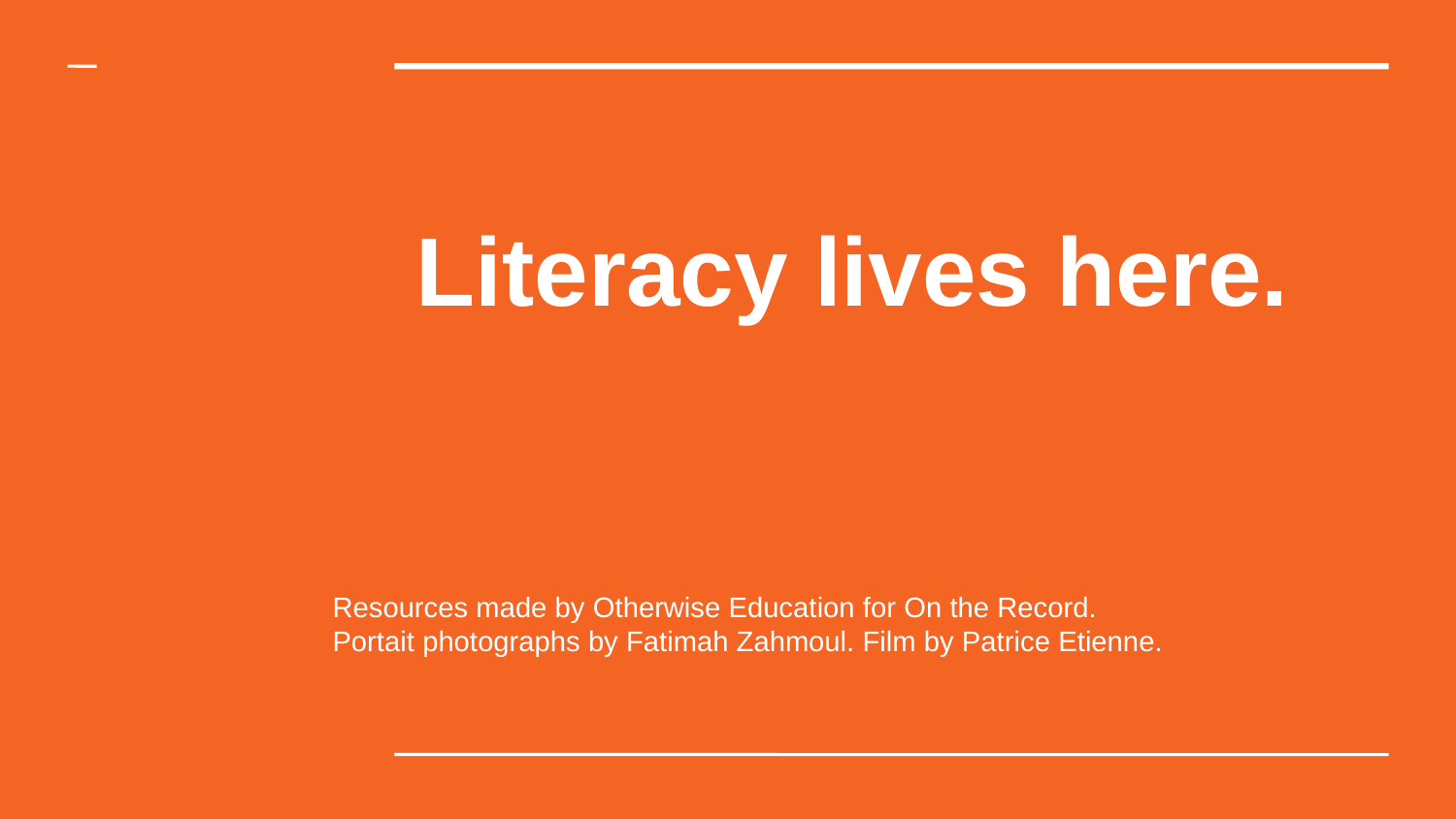

Literacy lives here.
Resources made by Otherwise Education for On the Record.
Portait photographs by Fatimah Zahmoul. Film by Patrice Etienne.